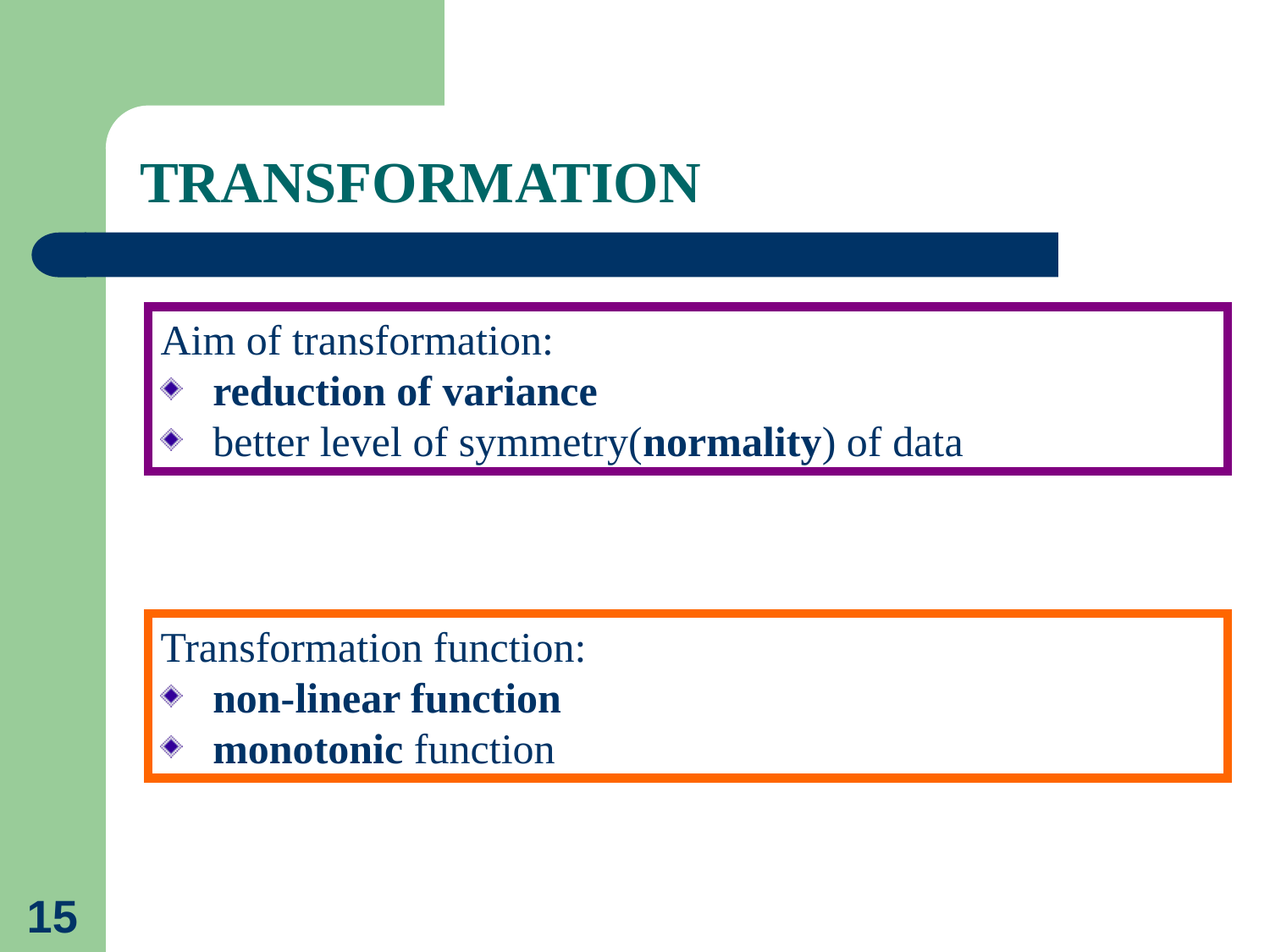

# TRANSFORMATION
Aim of transformation:
reduction of variance
better level of symmetry(normality) of data
Transformation function:
non-linear function
monotonic function
15